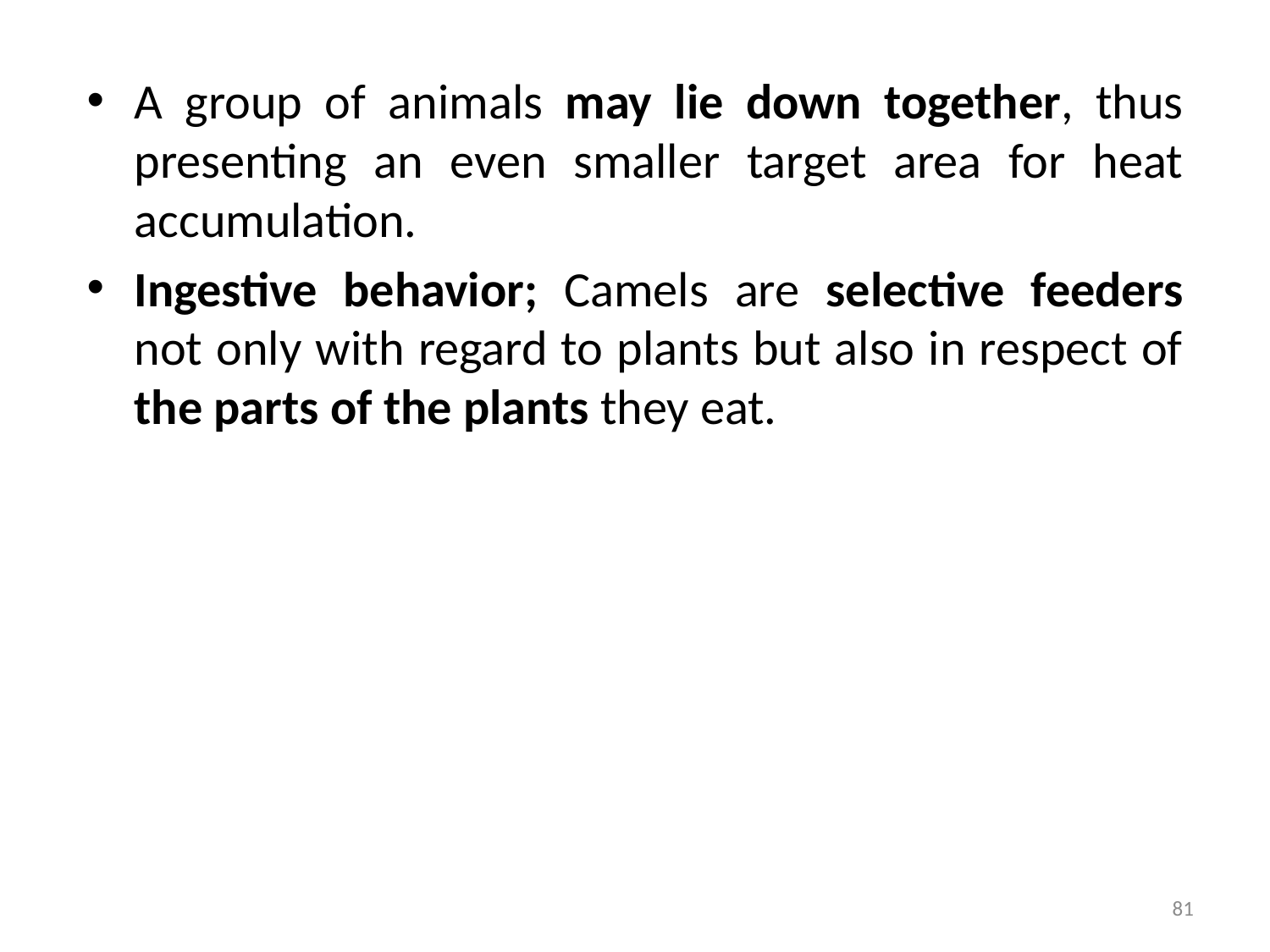

A group of animals may lie down together, thus presenting an even smaller target area for heat accumulation.
Ingestive behavior; Camels are selective feeders not only with regard to plants but also in respect of the parts of the plants they eat.
81